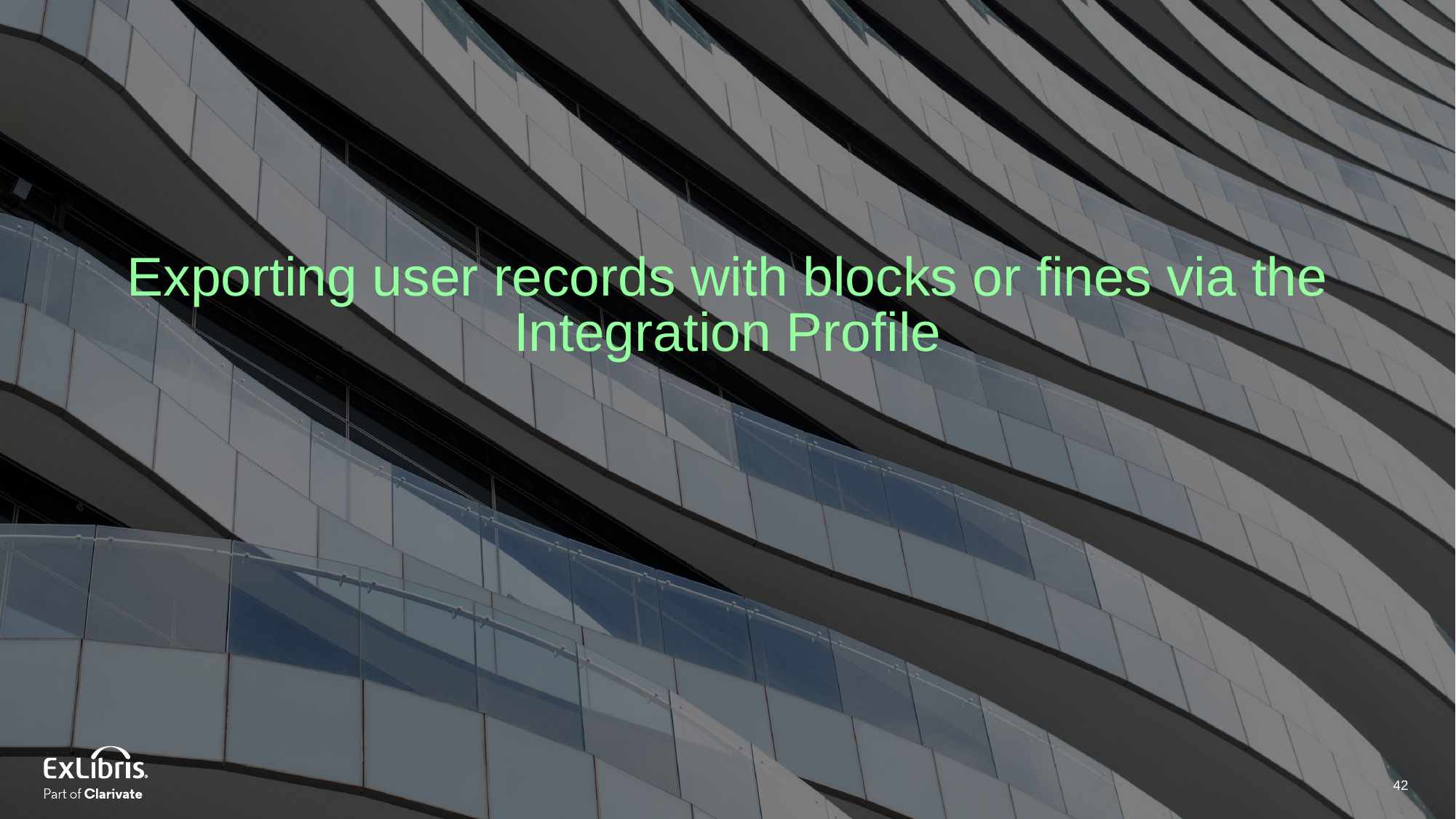

Exporting user records with blocks or fines via the Integration Profile

42